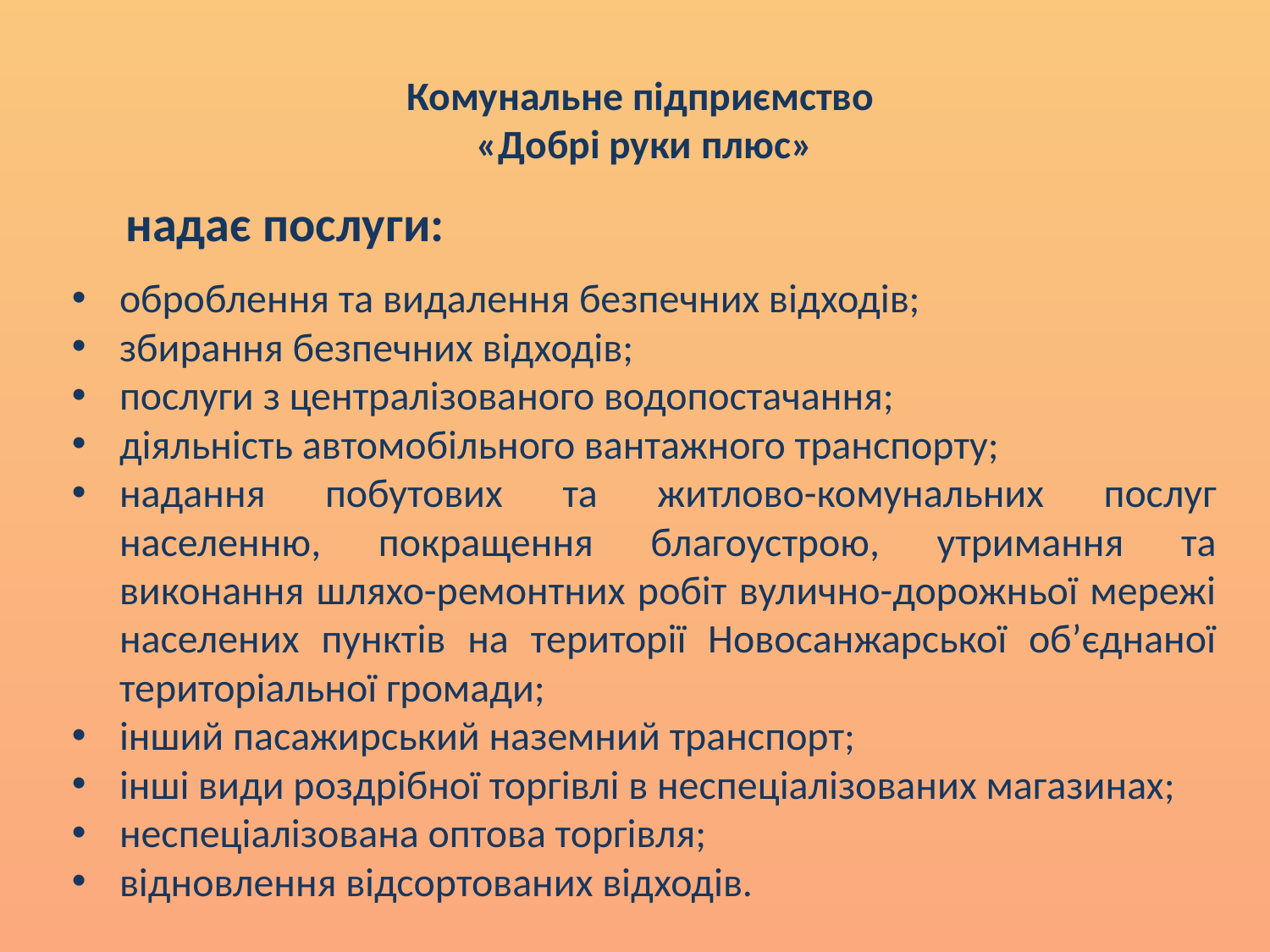

# Комунальне підприємство «Добрі руки плюс»
надає послуги:
оброблення та видалення безпечних відходів;
збирання безпечних відходів;
послуги з централізованого водопостачання;
діяльність автомобільного вантажного транспорту;
надання побутових та житлово-комунальних послуг населенню, покращення благоустрою, утримання та виконання шляхо-ремонтних робіт вулично-дорожньої мережі населених пунктів на території Новосанжарської об’єднаної територіальної громади;
інший пасажирський наземний транспорт;
інші види роздрібної торгівлі в неспеціалізованих магазинах;
неспеціалізована оптова торгівля;
відновлення відсортованих відходів.